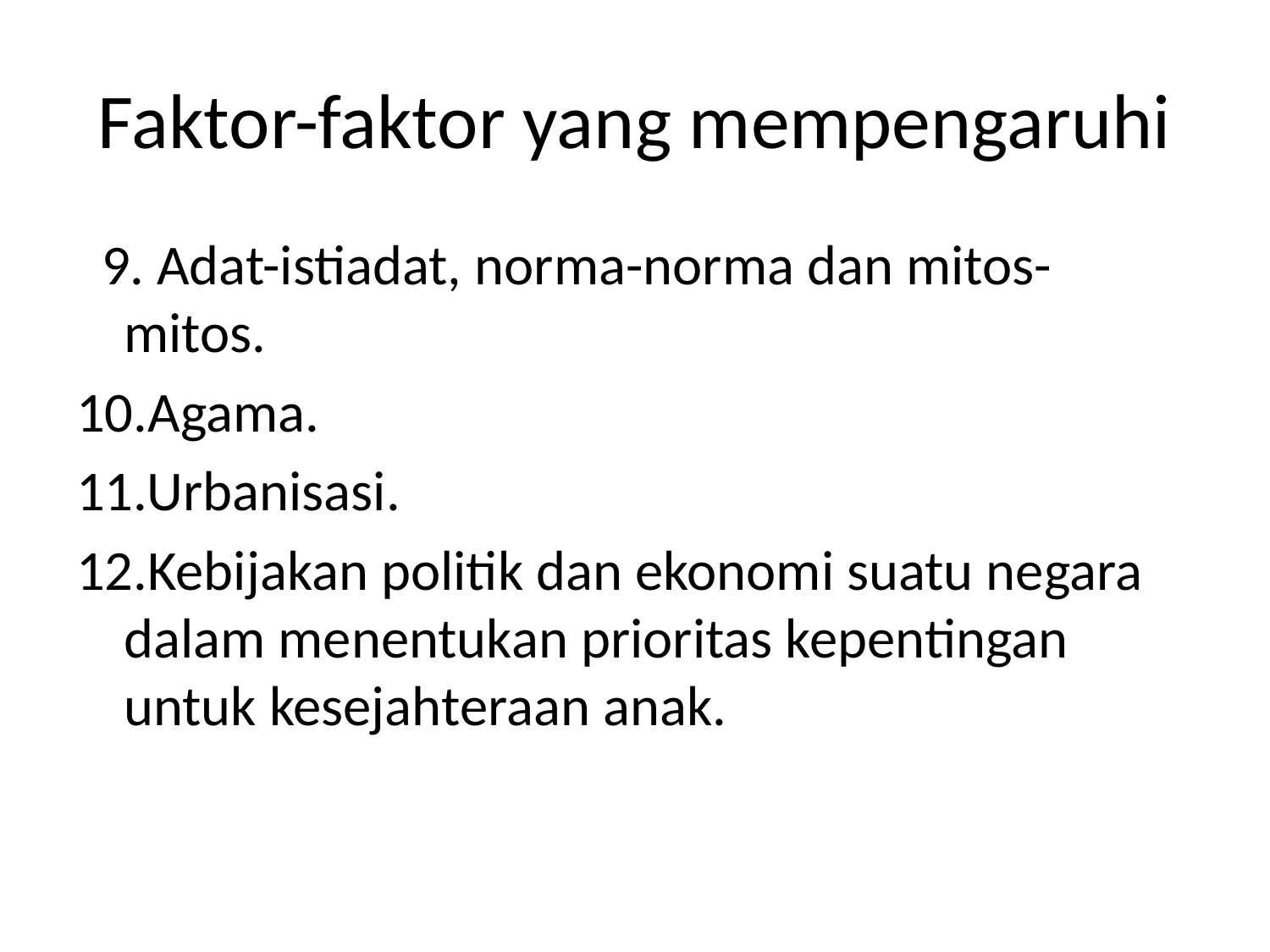

# Faktor-faktor yang mempengaruhi
  9. Adat-istiadat, norma-norma dan mitos-mitos.
10.Agama.
11.Urbanisasi.
12.Kebijakan politik dan ekonomi suatu negara dalam menentukan prioritas kepentingan untuk kesejahteraan anak.